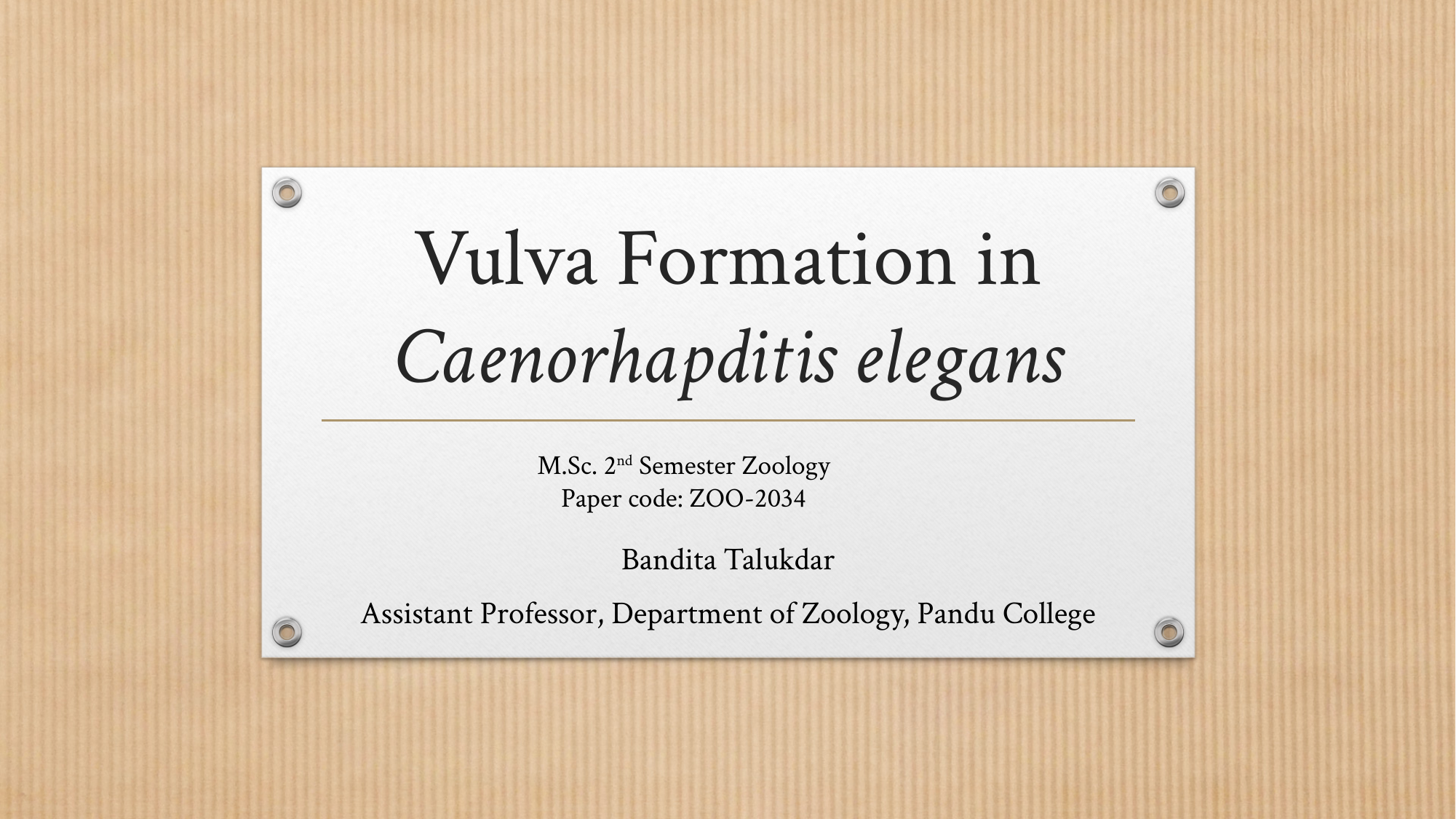

# Vulva Formation in Caenorhapditis elegans
M.Sc. 2nd Semester Zoology
Paper code: ZOO-2034
Bandita Talukdar
Assistant Professor, Department of Zoology, Pandu College